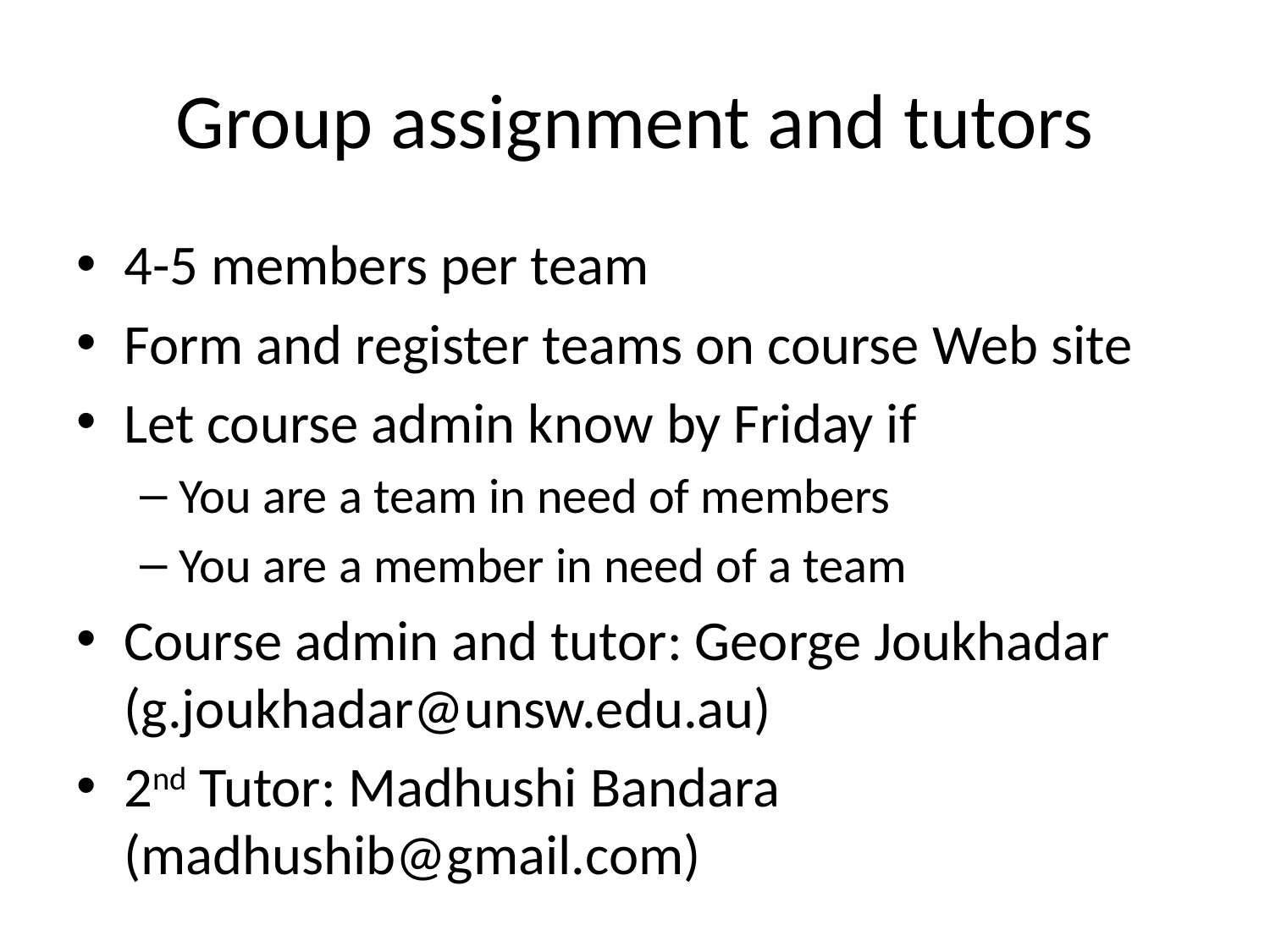

# Group assignment and tutors
4-5 members per team
Form and register teams on course Web site
Let course admin know by Friday if
You are a team in need of members
You are a member in need of a team
Course admin and tutor: George Joukhadar (g.joukhadar@unsw.edu.au)
2nd Tutor: Madhushi Bandara (madhushib@gmail.com)